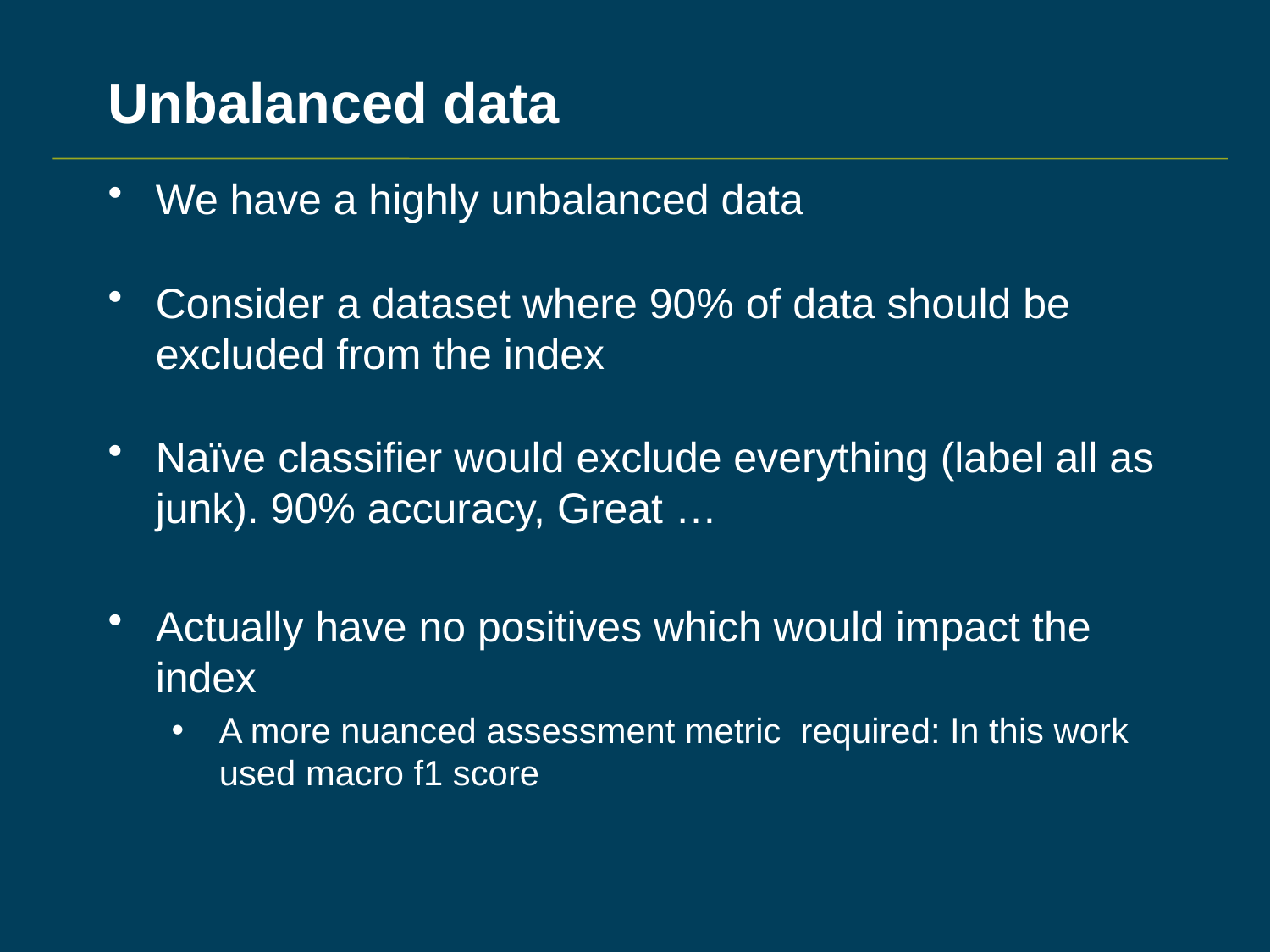

# Unbalanced data
We have a highly unbalanced data

Consider a dataset where 90% of data should be excluded from the index

Naïve classifier would exclude everything (label all as junk). 90% accuracy, Great …

Actually have no positives which would impact the index
A more nuanced assessment metric  required: In this work used macro f1 score